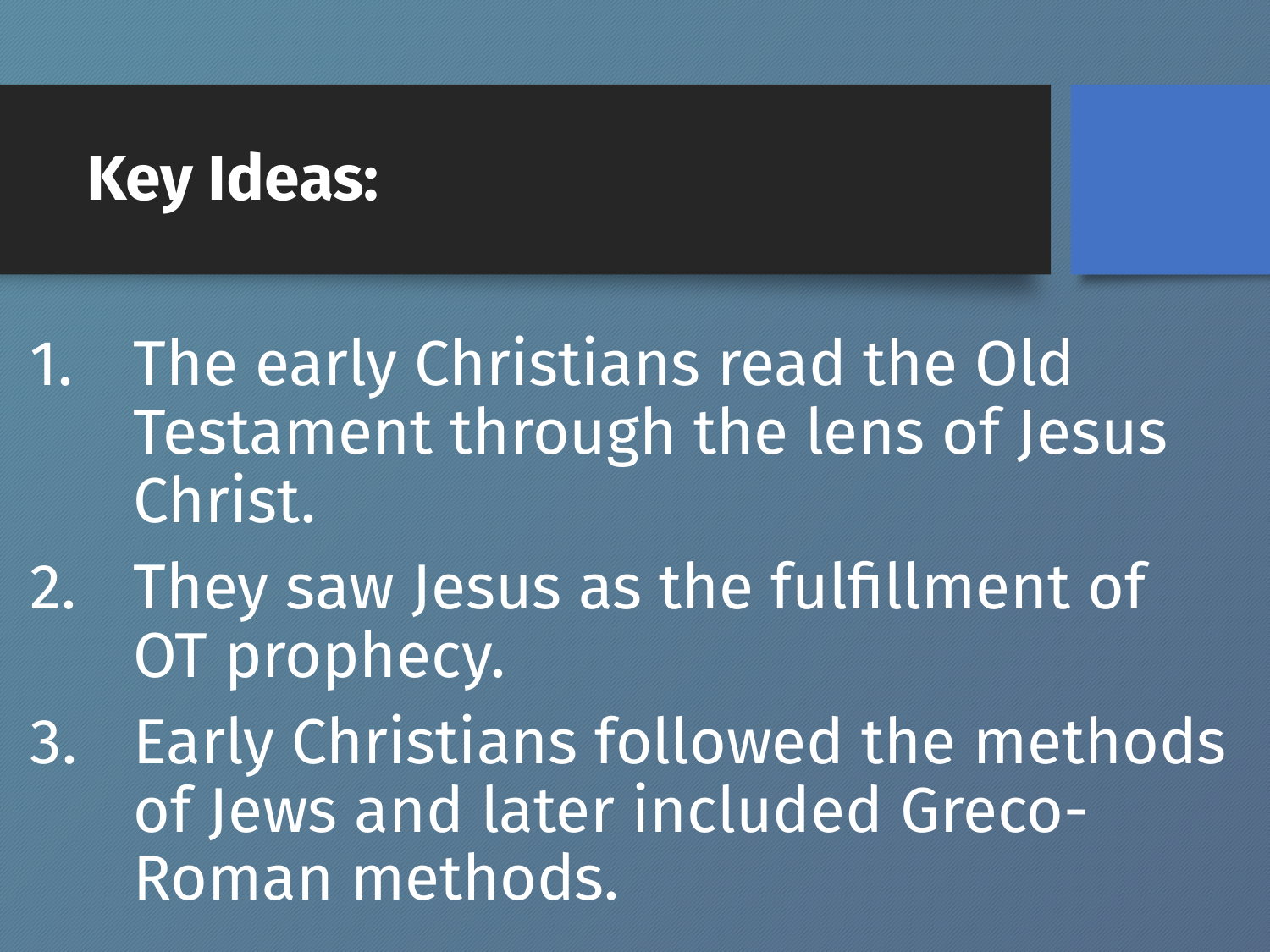

# Key Ideas:
The early Christians read the Old Testament through the lens of Jesus Christ.
They saw Jesus as the fulfillment of OT prophecy.
Early Christians followed the methods of Jews and later included Greco-Roman methods.